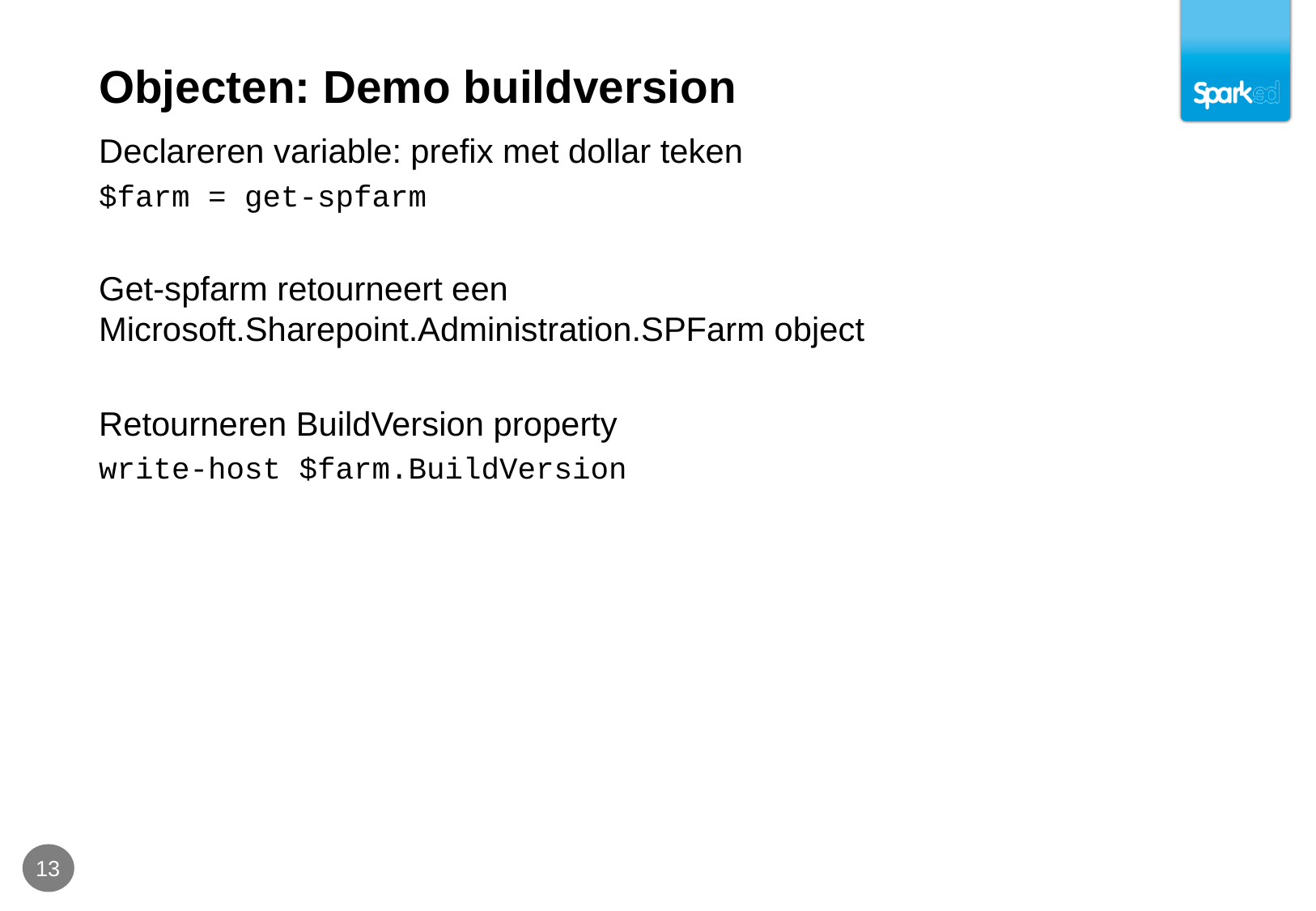

# Objecten: Demo buildversion
Declareren variable: prefix met dollar teken
$farm = get-spfarm

Get-spfarm retourneert een Microsoft.Sharepoint.Administration.SPFarm object

Retourneren BuildVersion property
write-host $farm.BuildVersion
13